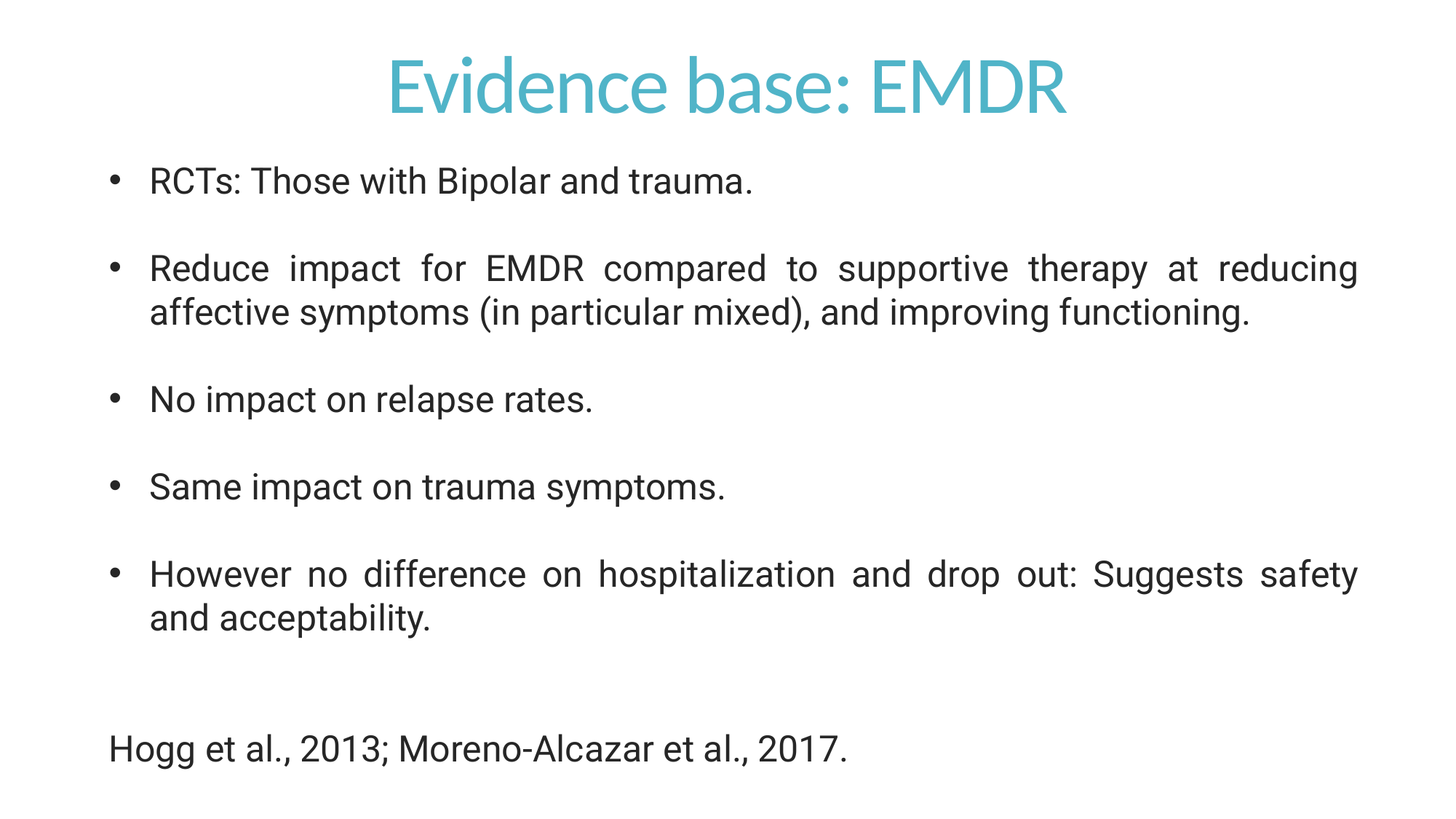

# Evidence base: EMDR
RCTs: Those with Bipolar and trauma.

Reduce impact for EMDR compared to supportive therapy at reducing affective symptoms (in particular mixed), and improving functioning.

No impact on relapse rates.

Same impact on trauma symptoms.

However no difference on hospitalization and drop out: Suggests safety and acceptability.

Hogg et al., 2013; Moreno-Alcazar et al., 2017.